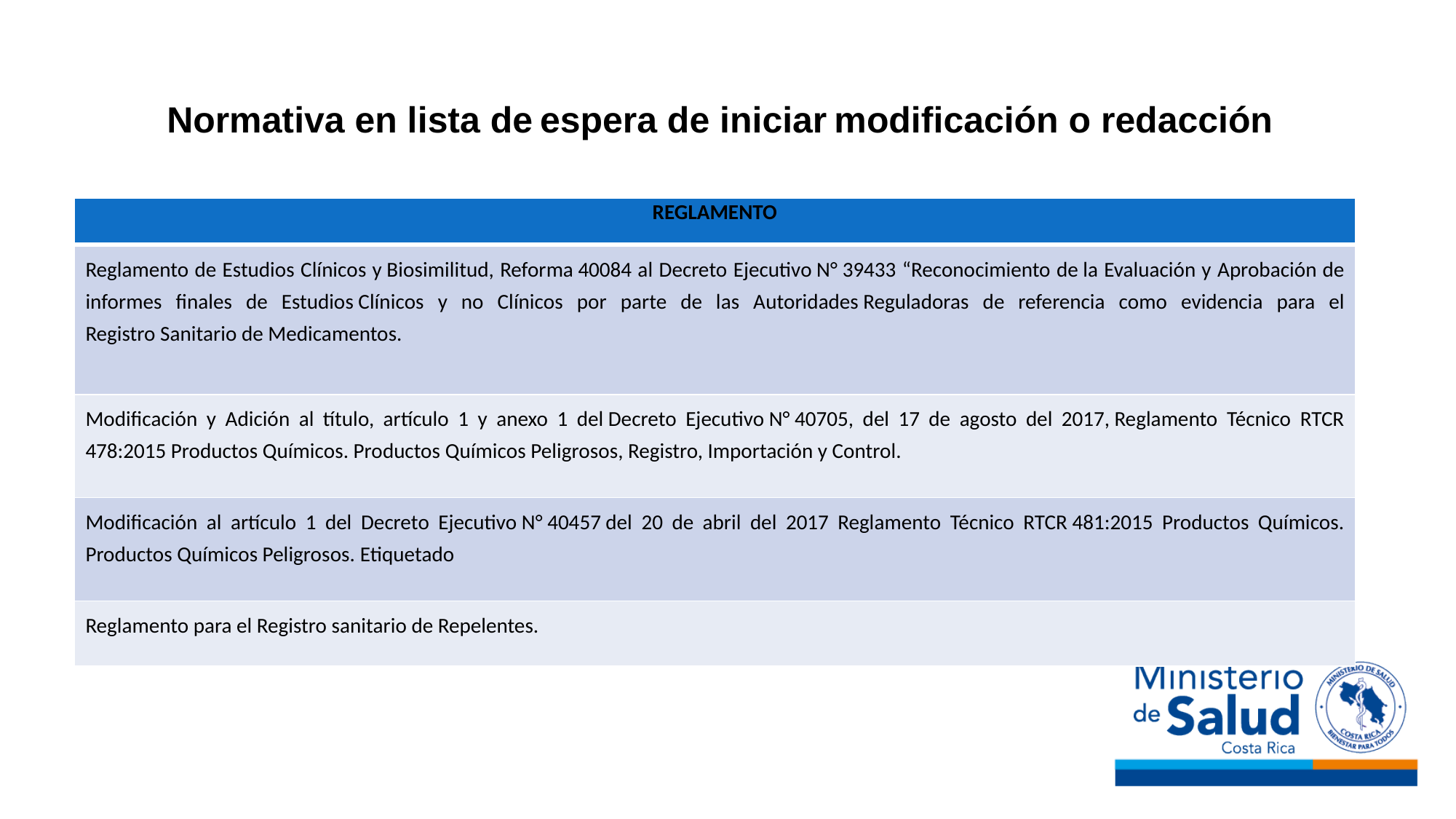

# Normativa en lista de espera de iniciar modificación o redacción
| Reglamento |
| --- |
| Reglamento de Estudios Clínicos y Biosimilitud, Reforma 40084 al Decreto Ejecutivo N° 39433 “Reconocimiento de la Evaluación y Aprobación de informes finales de Estudios Clínicos y no Clínicos por parte de las Autoridades Reguladoras de referencia como evidencia para el Registro Sanitario de Medicamentos. |
| Modificación y Adición al título, artículo 1 y anexo 1 del Decreto Ejecutivo N° 40705, del 17 de agosto del 2017, Reglamento Técnico RTCR 478:2015 Productos Químicos. Productos Químicos Peligrosos, Registro, Importación y Control. |
| Modificación al artículo 1 del Decreto Ejecutivo N° 40457 del 20 de abril del 2017 Reglamento Técnico RTCR 481:2015 Productos Químicos. Productos Químicos Peligrosos. Etiquetado |
| Reglamento para el Registro sanitario de Repelentes. |